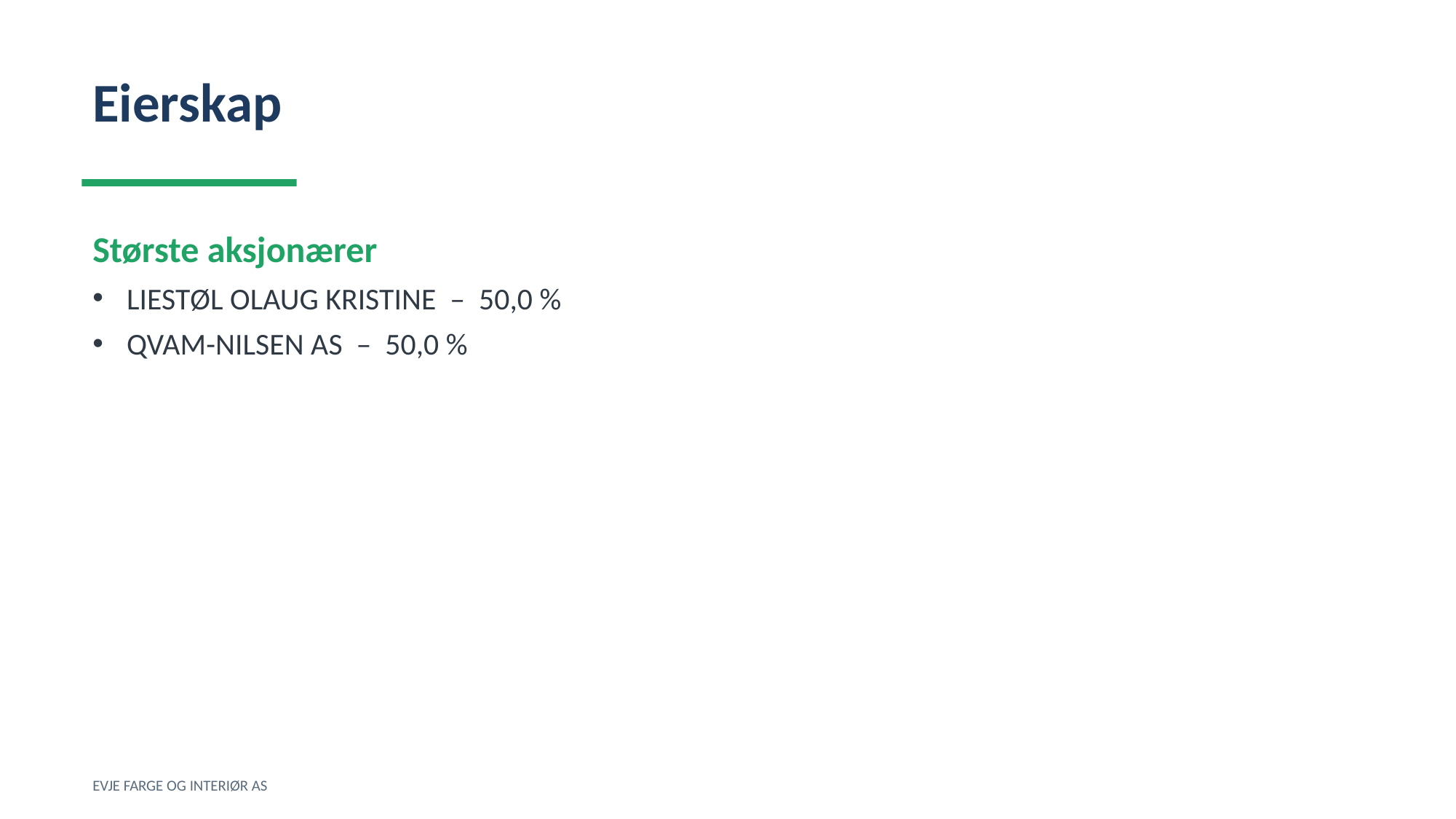

Eierskap

Største aksjonærer
LIESTØL OLAUG KRISTINE  –  50,0 %
QVAM-NILSEN AS  –  50,0 %
EVJE FARGE OG INTERIØR AS